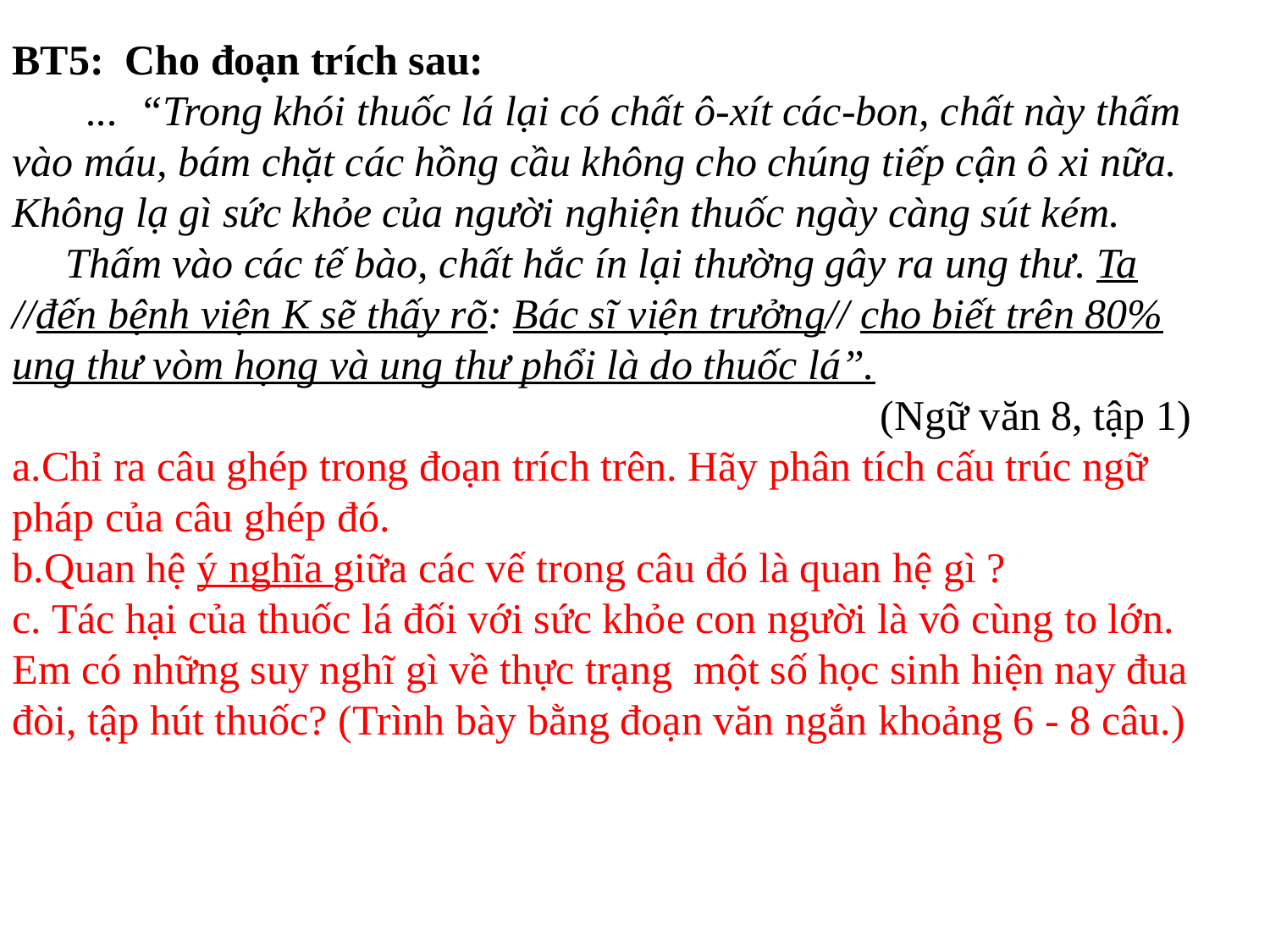

BT5:  Cho đoạn trích sau:
       ...  “Trong khói thuốc lá lại có chất ô-xít các-bon, chất này thấm vào máu, bám chặt các hồng cầu không cho chúng tiếp cận ô xi nữa. Không lạ gì sức khỏe của người nghiện thuốc ngày càng sút kém.
     Thấm vào các tế bào, chất hắc ín lại thường gây ra ung thư. Ta //đến bệnh viện K sẽ thấy rõ: Bác sĩ viện trưởng// cho biết trên 80% ung thư vòm họng và ung thư phổi là do thuốc lá”.
                                                                                  (Ngữ văn 8, tập 1)
a.Chỉ ra câu ghép trong đoạn trích trên. Hãy phân tích cấu trúc ngữ pháp của câu ghép đó.
b.Quan hệ ý nghĩa giữa các vế trong câu đó là quan hệ gì ?
c. Tác hại của thuốc lá đối với sức khỏe con người là vô cùng to lớn. Em có những suy nghĩ gì về thực trạng  một số học sinh hiện nay đua đòi, tập hút thuốc? (Trình bày bằng đoạn văn ngắn khoảng 6 - 8 câu.)